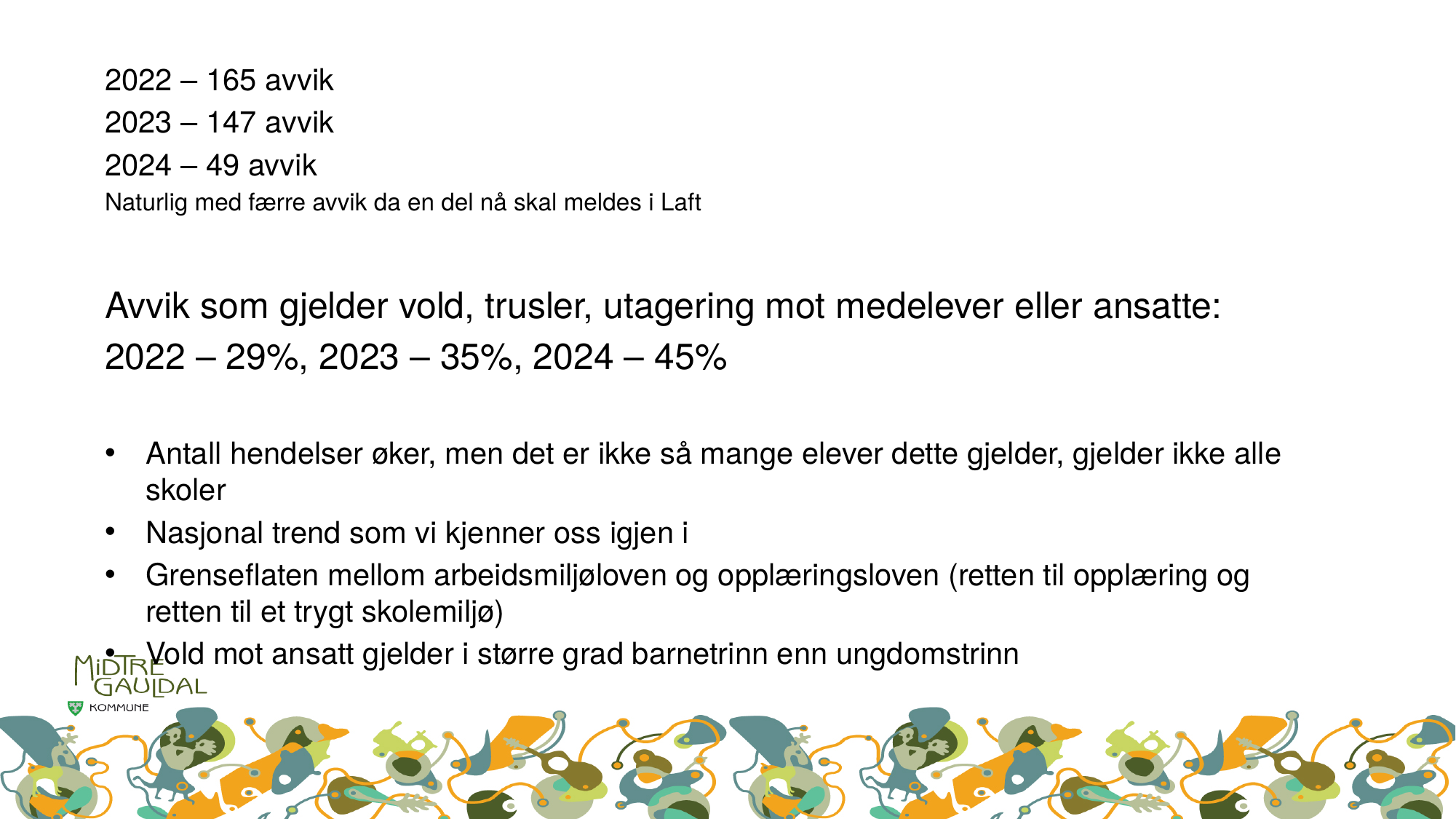

2022 – 165 avvik
2023 – 147 avvik
2024 – 49 avvik
Naturlig med færre avvik da en del nå skal meldes i Laft

Avvik som gjelder vold, trusler, utagering mot medelever eller ansatte:
2022 – 29%, 2023 – 35%, 2024 – 45%

Antall hendelser øker, men det er ikke så mange elever dette gjelder, gjelder ikke alle skoler
Nasjonal trend som vi kjenner oss igjen i
Grenseflaten mellom arbeidsmiljøloven og opplæringsloven (retten til opplæring og retten til et trygt skolemiljø)
Vold mot ansatt gjelder i større grad barnetrinn enn ungdomstrinn